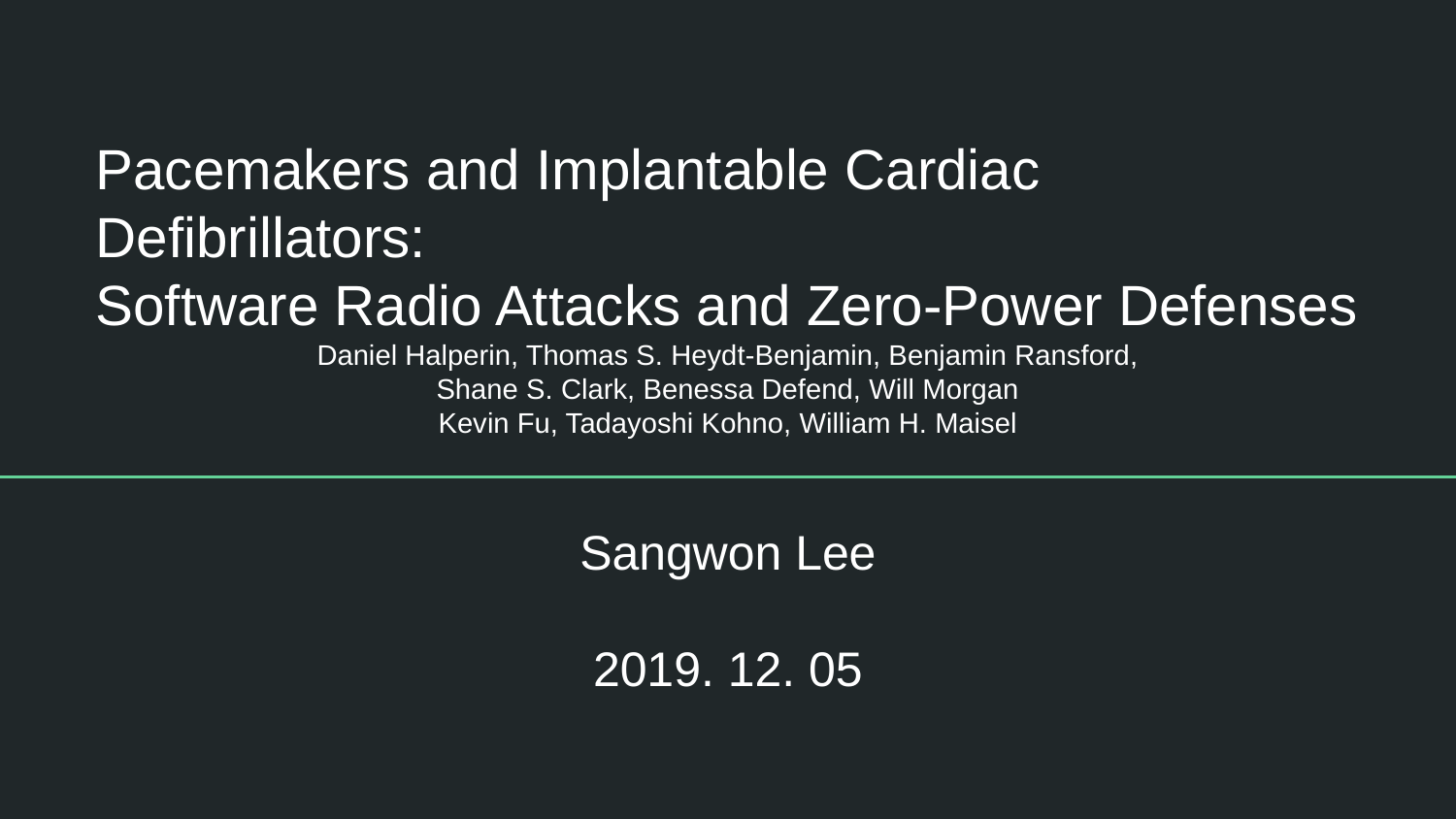

# Pacemakers and Implantable Cardiac Defibrillators:
Software Radio Attacks and Zero-Power Defenses
Daniel Halperin, Thomas S. Heydt-Benjamin, Benjamin Ransford,
Shane S. Clark, Benessa Defend, Will Morgan
Kevin Fu, Tadayoshi Kohno, William H. Maisel
Sangwon Lee

2019. 12. 05